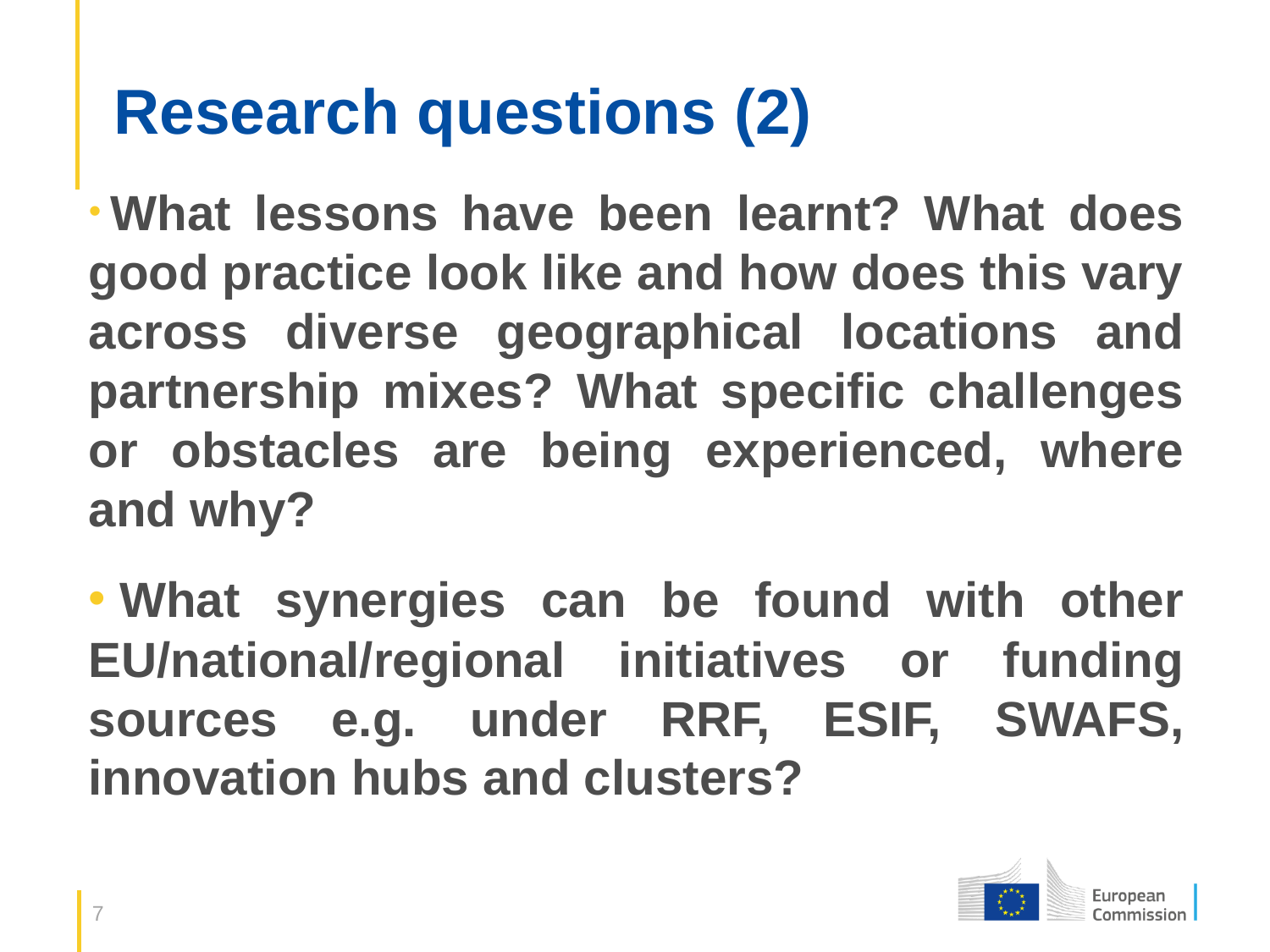

# Research questions (2)
 What lessons have been learnt? What does good practice look like and how does this vary across diverse geographical locations and partnership mixes? What specific challenges or obstacles are being experienced, where and why?
 What synergies can be found with other EU/national/regional initiatives or funding sources e.g. under RRF, ESIF, SWAFS, innovation hubs and clusters?